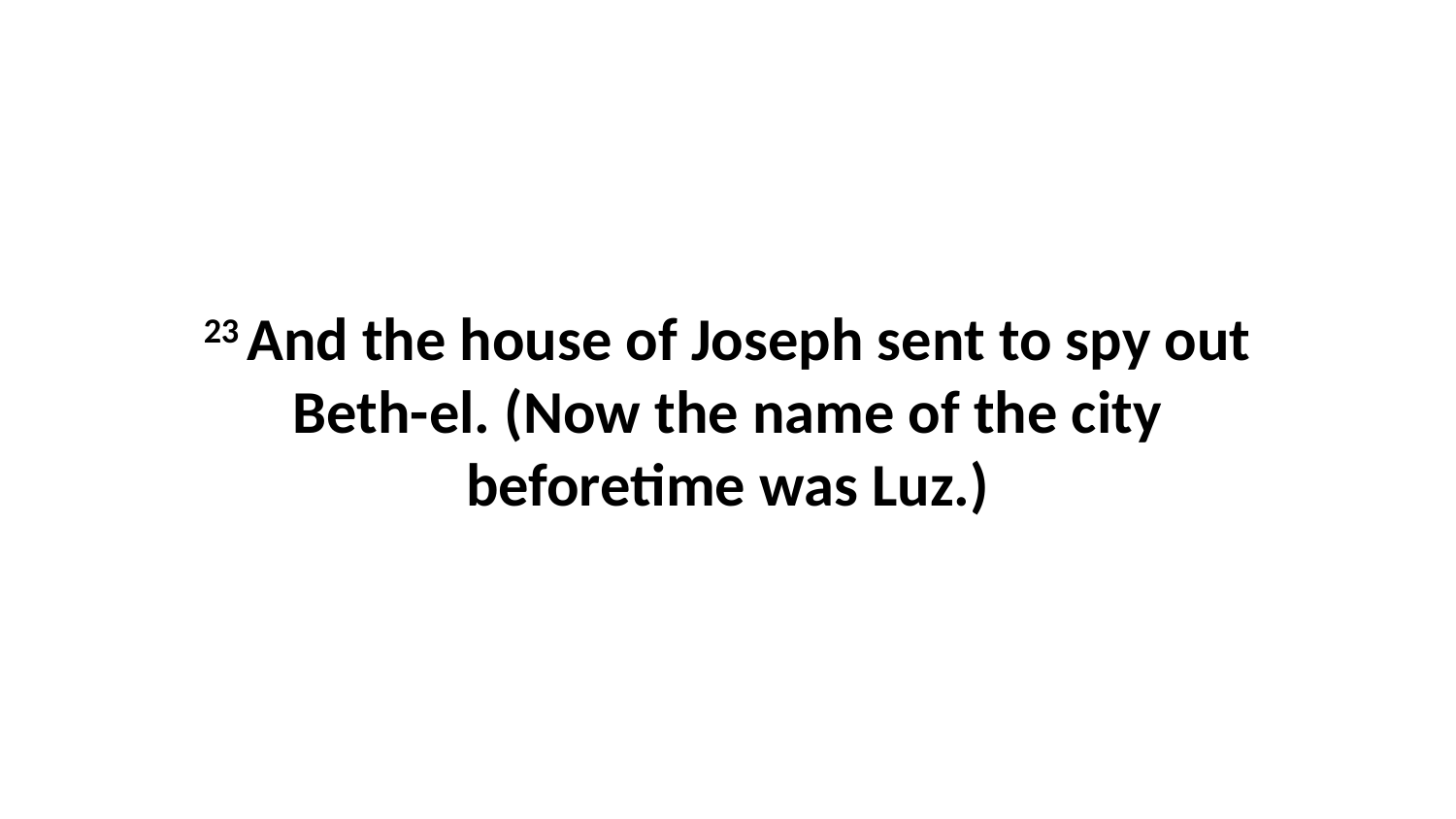

23 And the house of Joseph sent to spy out Beth-el. (Now the name of the city beforetime was Luz.)